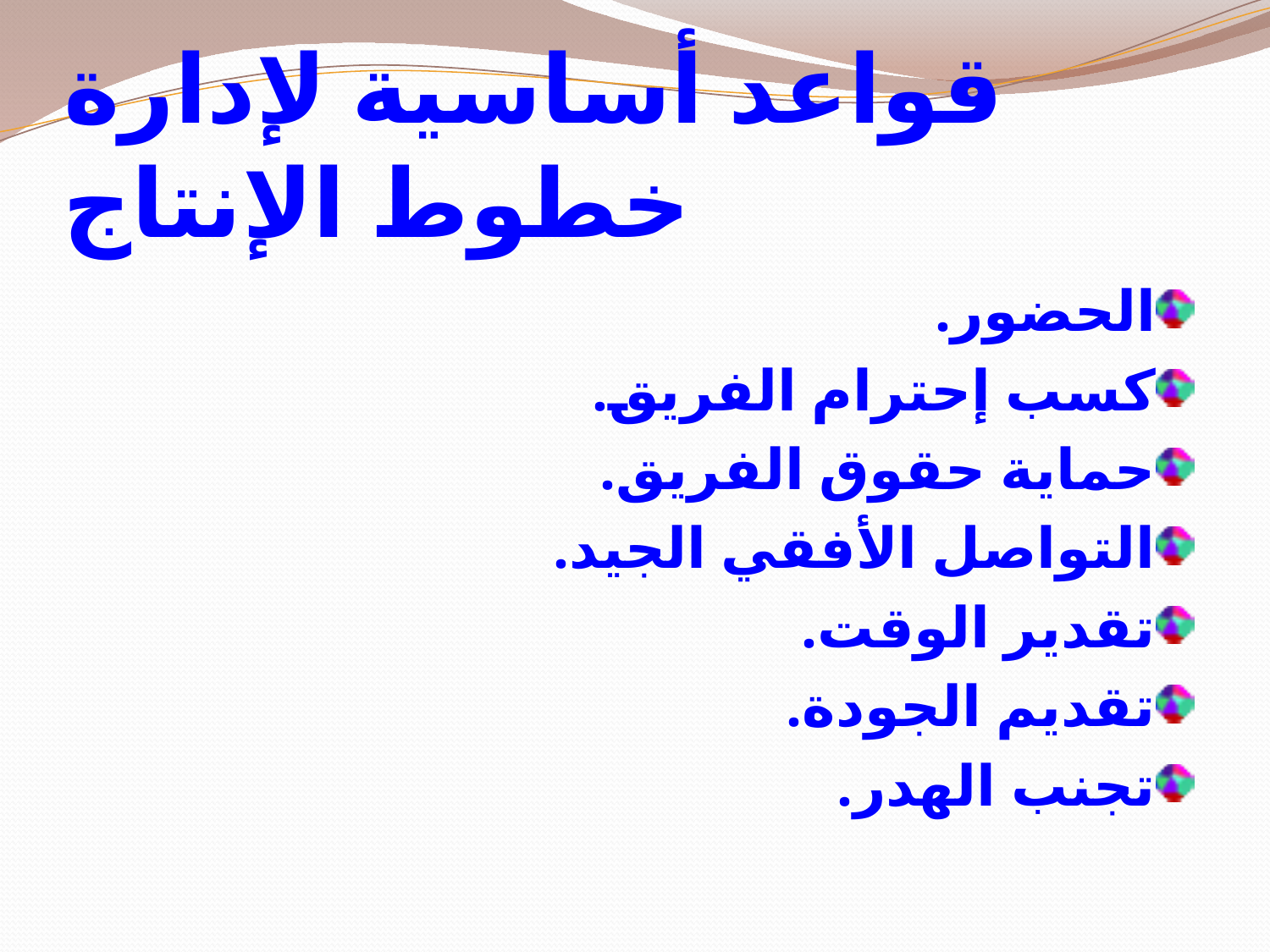

# قواعد أساسية لإدارة خطوط الإنتاج
الحضور.
كسب إحترام الفريق.
حماية حقوق الفريق.
التواصل الأفقي الجيد.
تقدير الوقت.
تقديم الجودة.
تجنب الهدر.